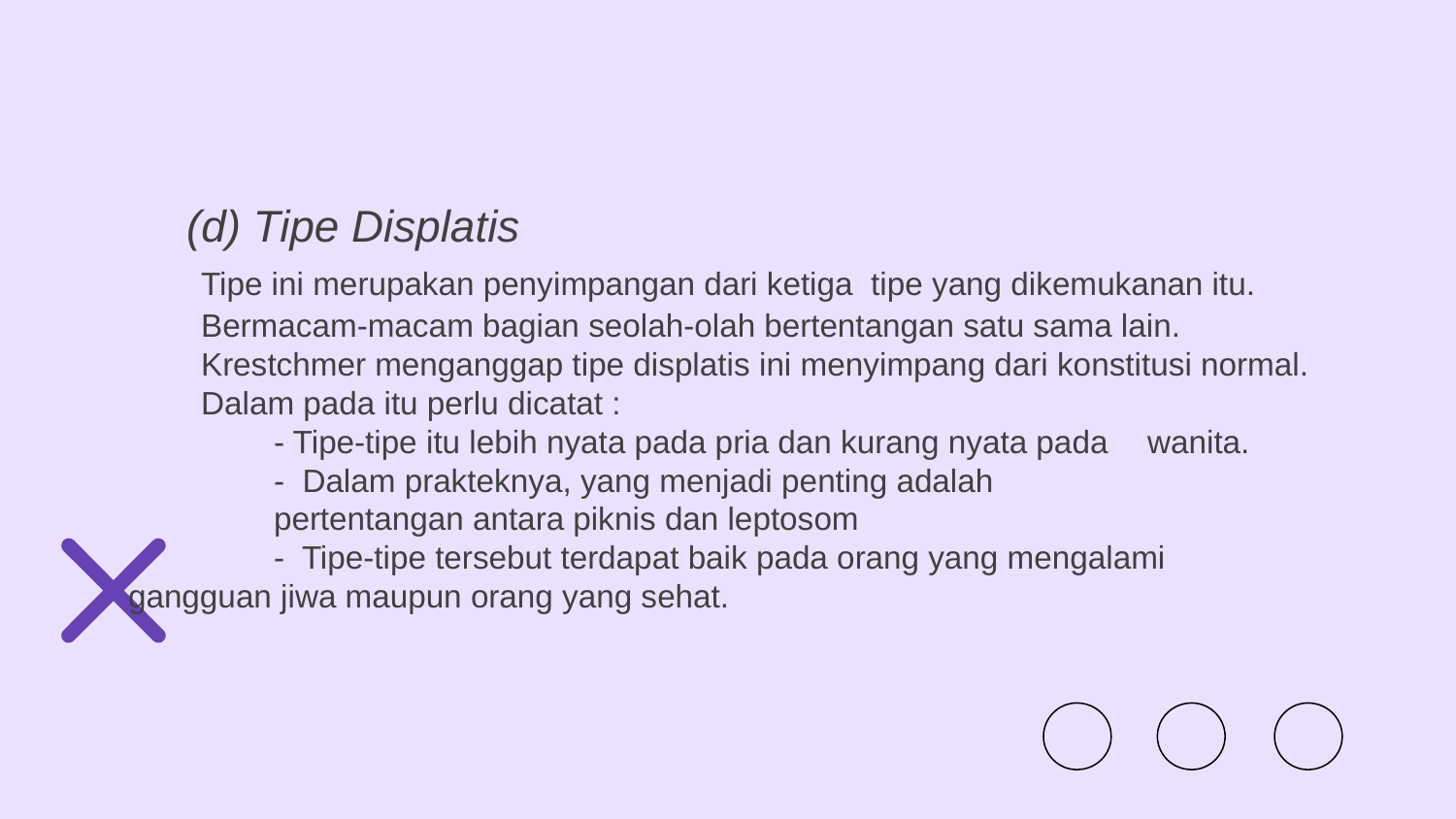

#
(d) Tipe Displatis
	Tipe ini merupakan penyimpangan dari ketiga  tipe yang dikemukanan itu. Bermacam-macam bagian seolah-olah bertentangan satu sama lain. Krestchmer menganggap tipe displatis ini menyimpang dari konstitusi normal. Dalam pada itu perlu dicatat :
	- Tipe-tipe itu lebih nyata pada pria dan kurang nyata pada 	wanita.
	-  Dalam prakteknya, yang menjadi penting adalah 	 		pertentangan antara piknis dan leptosom
	-  Tipe-tipe tersebut terdapat baik pada orang yang mengalami 	gangguan jiwa maupun orang yang sehat.